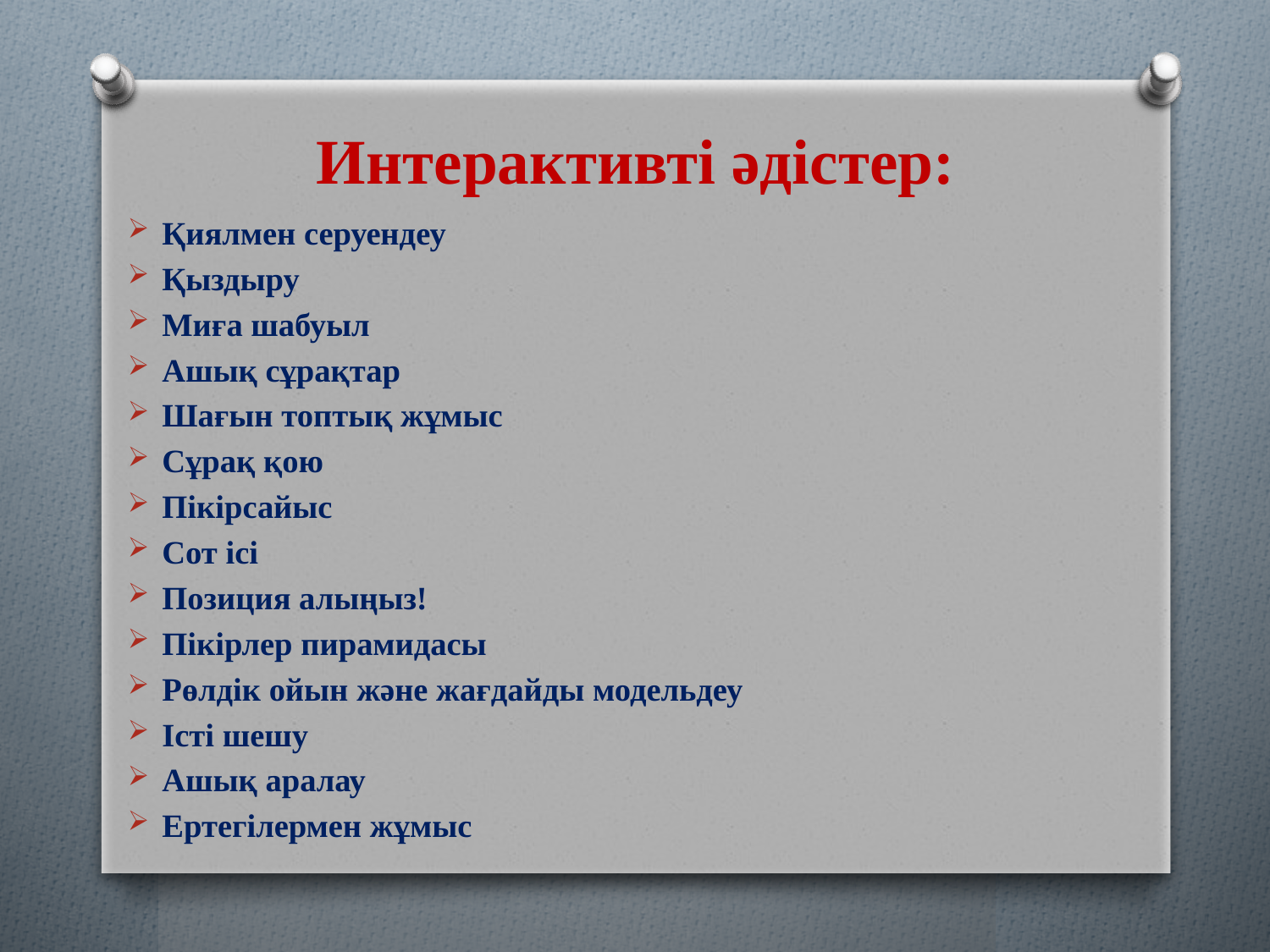

# Интерактивті әдістер:
Қиялмен серуендеу
Қыздыру
Миға шабуыл
Ашық сұрақтар
Шағын топтық жұмыс
Сұрақ қою
Пікірсайыс
Сот ісі
Позиция алыңыз!
Пікірлер пирамидасы
Рөлдік ойын және жағдайды модельдеу
Істі шешу
Ашық аралау
Ертегілермен жұмыс